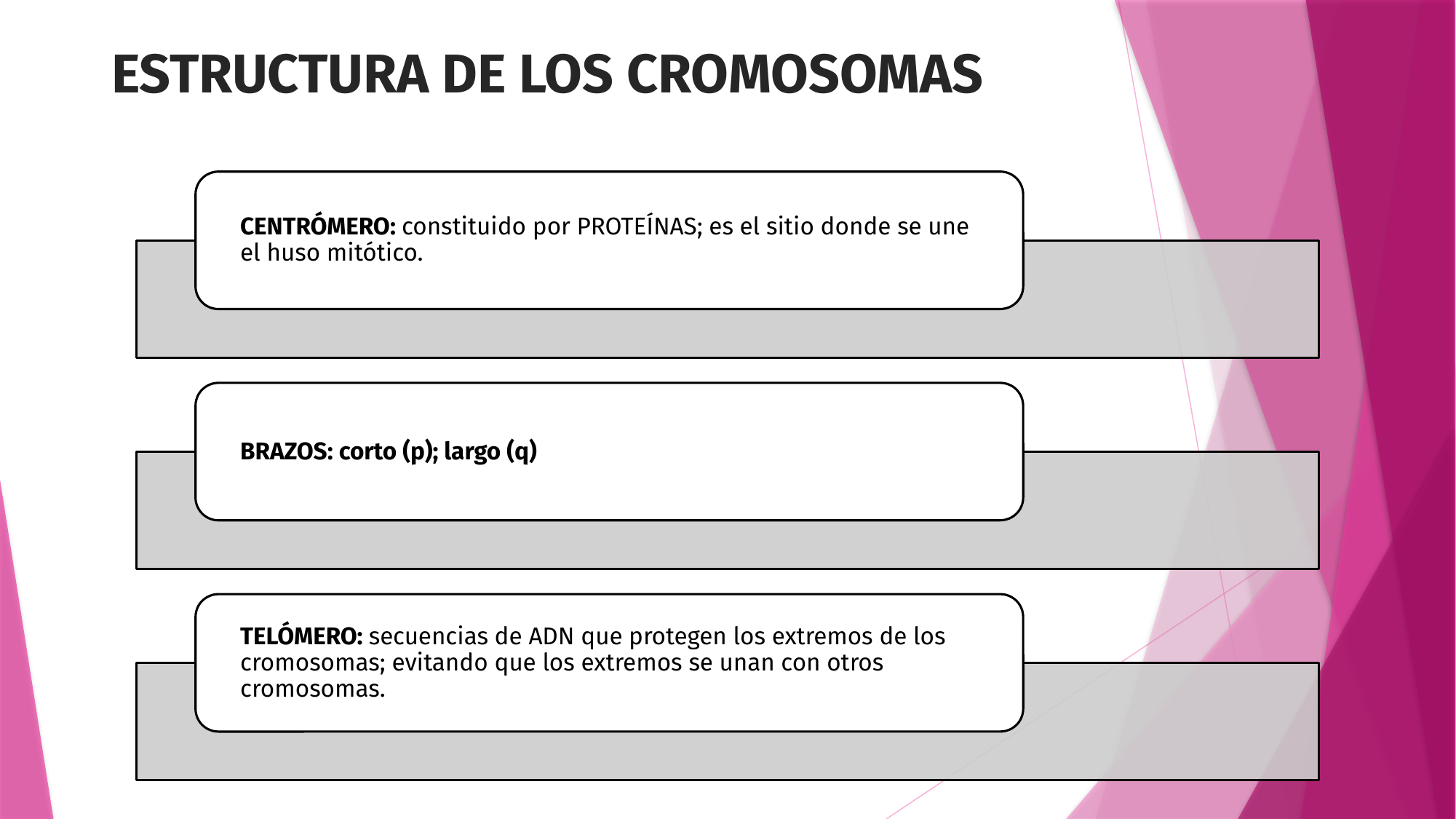

# ESTRUCTURA DE LOS CROMOSOMAS
CENTRÓMERO: constituido por PROTEÍNAS; es el sitio donde se une el huso mitótico.
BRAZOS: corto (p); largo (q)
TELÓMERO: secuencias de ADN que protegen los extremos de los cromosomas; evitando que los extremos se unan con otros cromosomas.